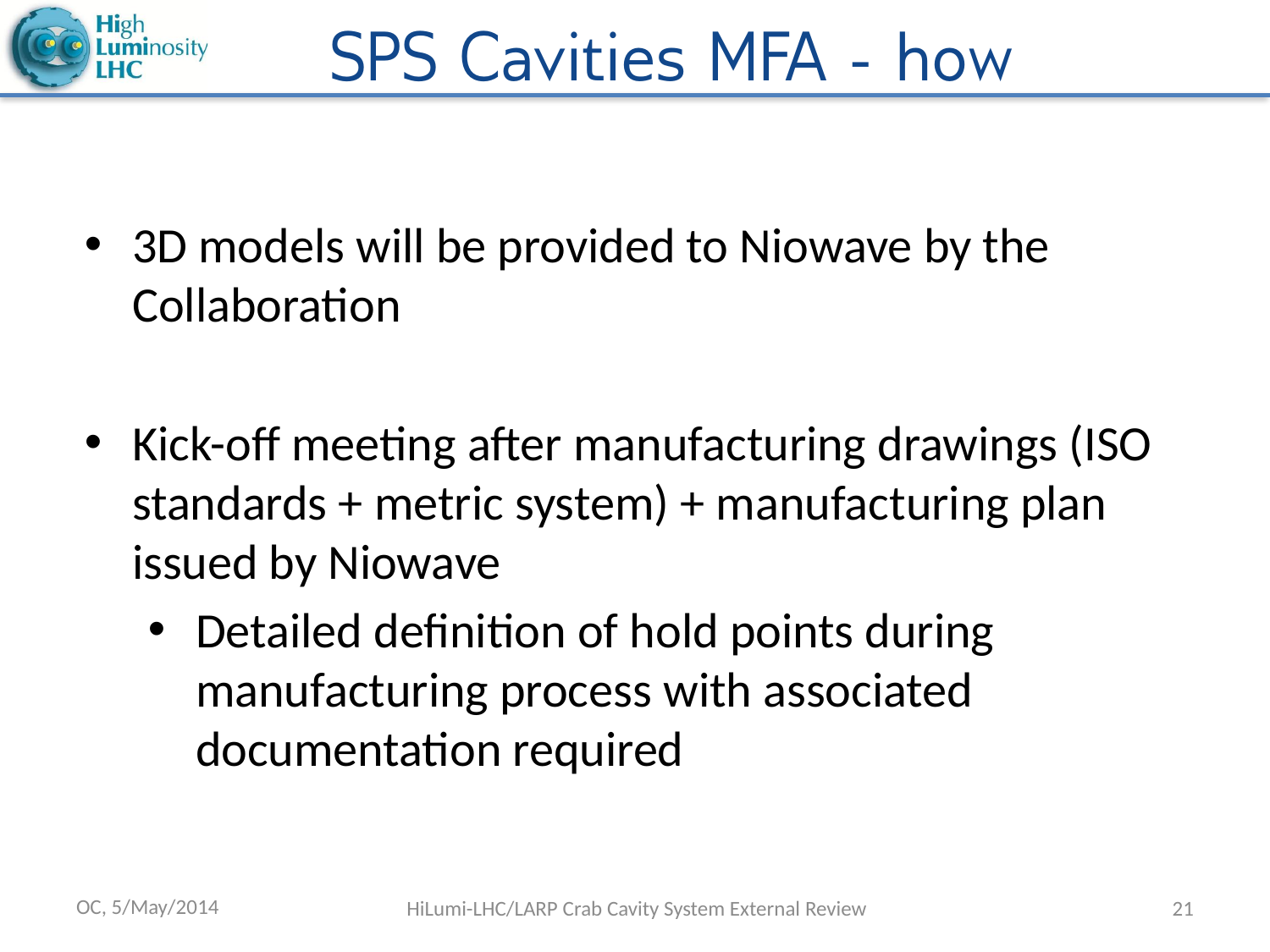

# SPS Cavities MFA - how

3D models will be provided to Niowave by the Collaboration

Kick-off meeting after manufacturing drawings (ISO standards + metric system) + manufacturing plan issued by Niowave
Detailed definition of hold points during manufacturing process with associated documentation required

OC, 5/May/2014
HiLumi-LHC/LARP Crab Cavity System External Review
21